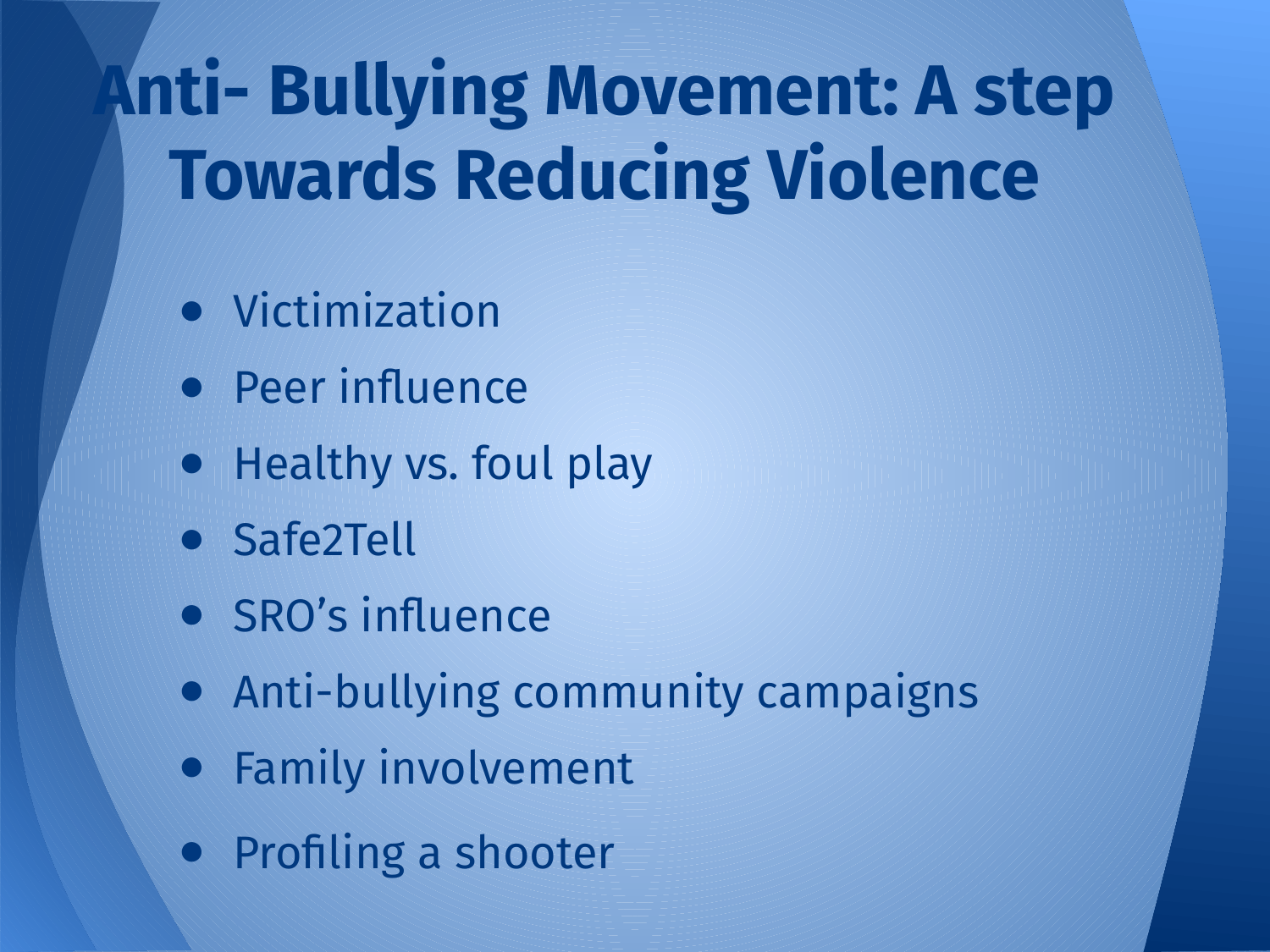

# Anti- Bullying Movement: A step Towards Reducing Violence
Victimization

Peer influence

Healthy vs. foul play

Safe2Tell

SRO’s influence

Anti-bullying community campaigns

Family involvement

Profiling a shooter